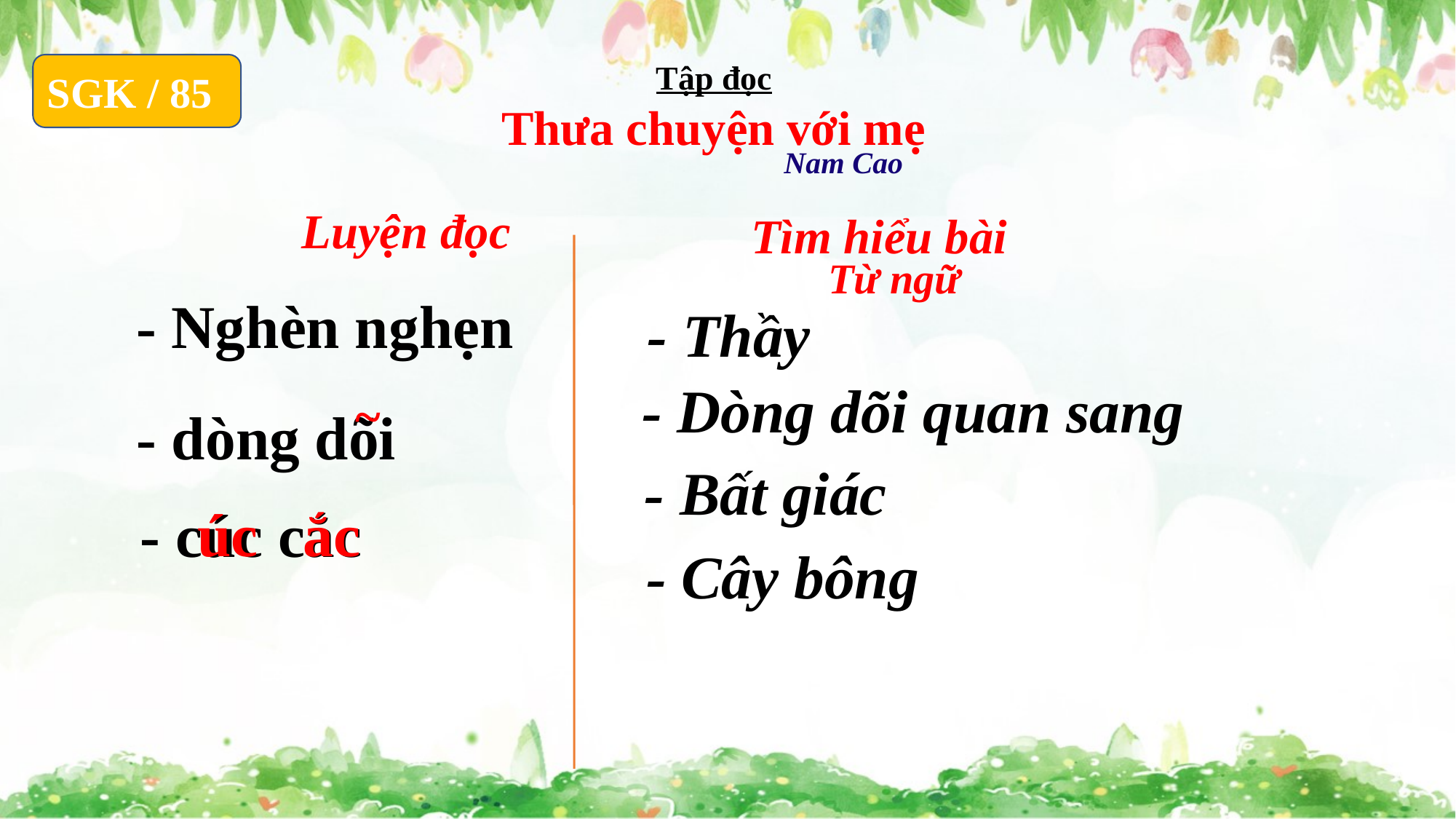

SGK / 85
Tập đọc
Thưa chuyện với mẹ

Nam Cao
Luyện đọc
       Tìm hiểu bài

Từ ngữ
- Nghèn nghẹn
- Thầy
- Dòng dõi quan sang
 ~
- dòng dõi
- Bất giác
  úc   ắc
- cúc cắc
- Cây bông